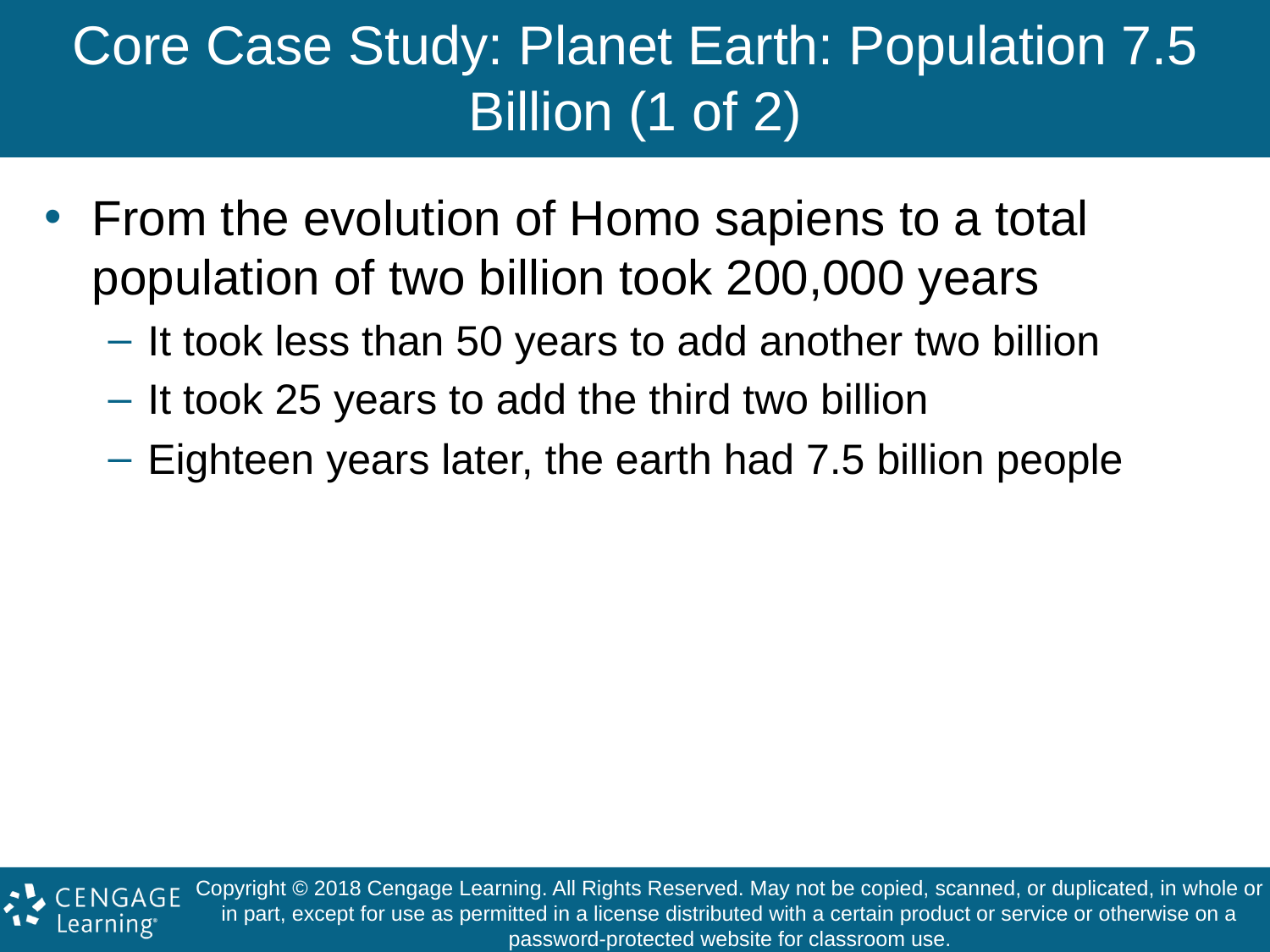

# Core Case Study: Planet Earth: Population 7.5 Billion (1 of 2)
From the evolution of Homo sapiens to a total population of two billion took 200,000 years
It took less than 50 years to add another two billion
It took 25 years to add the third two billion
Eighteen years later, the earth had 7.5 billion people